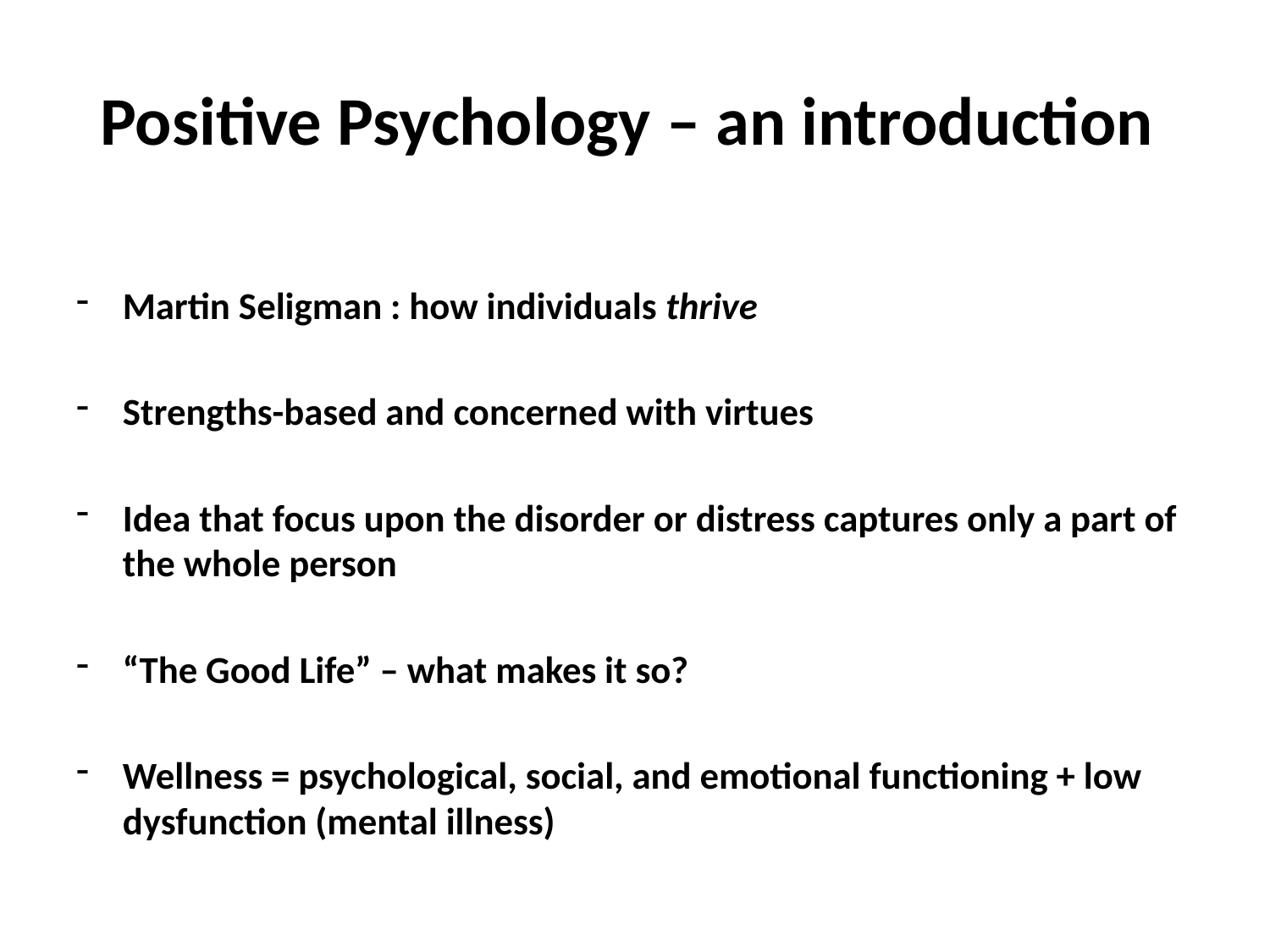

# Positive Psychology – an introduction

Martin Seligman : how individuals thrive

Strengths-based and concerned with virtues

Idea that focus upon the disorder or distress captures only a part of the whole person

“The Good Life” – what makes it so?

Wellness = psychological, social, and emotional functioning + low dysfunction (mental illness)